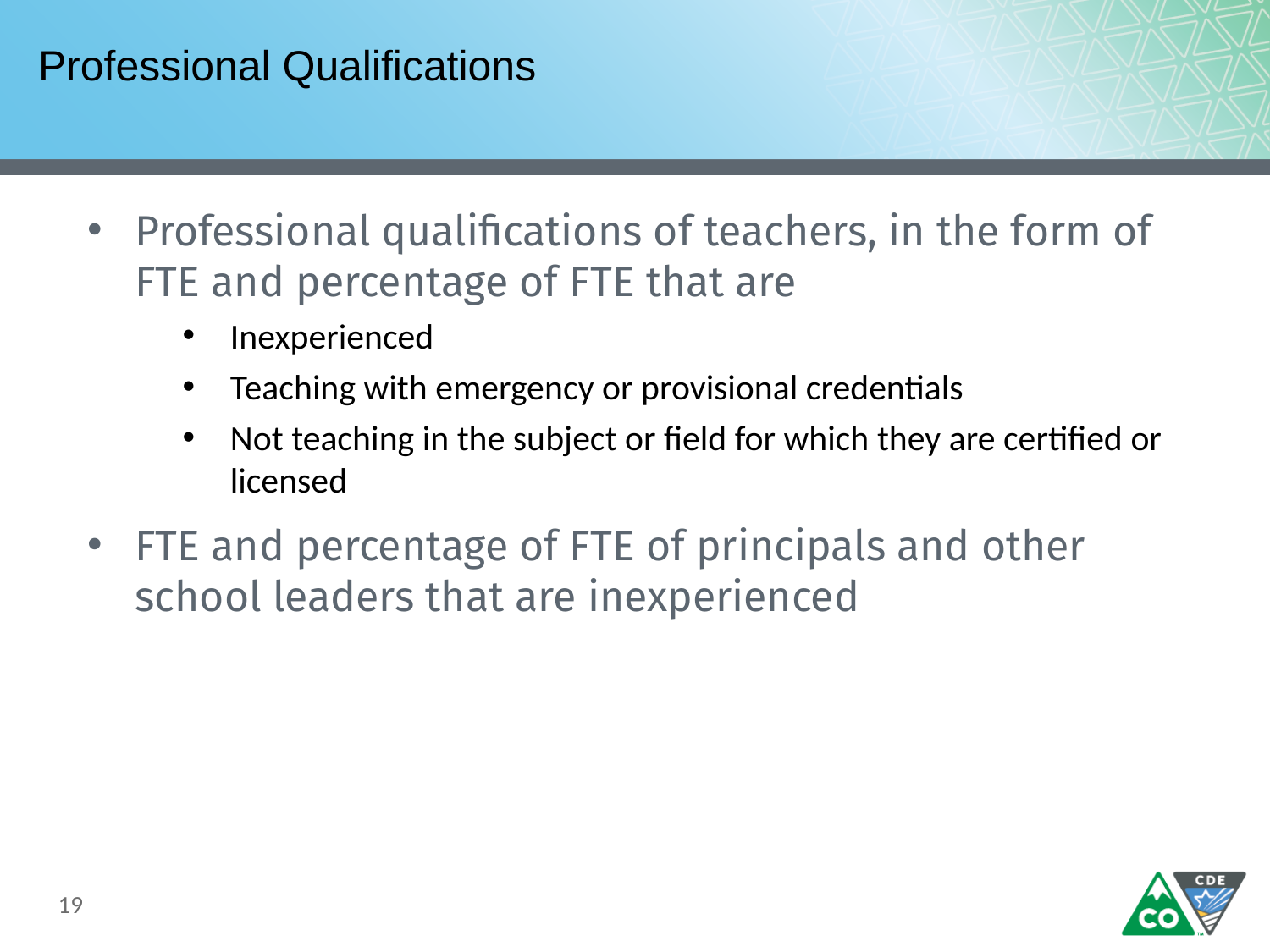

# Professional Qualifications
Professional qualifications of teachers, in the form of FTE and percentage of FTE that are
Inexperienced
Teaching with emergency or provisional credentials
Not teaching in the subject or field for which they are certified or licensed
FTE and percentage of FTE of principals and other school leaders that are inexperienced
19